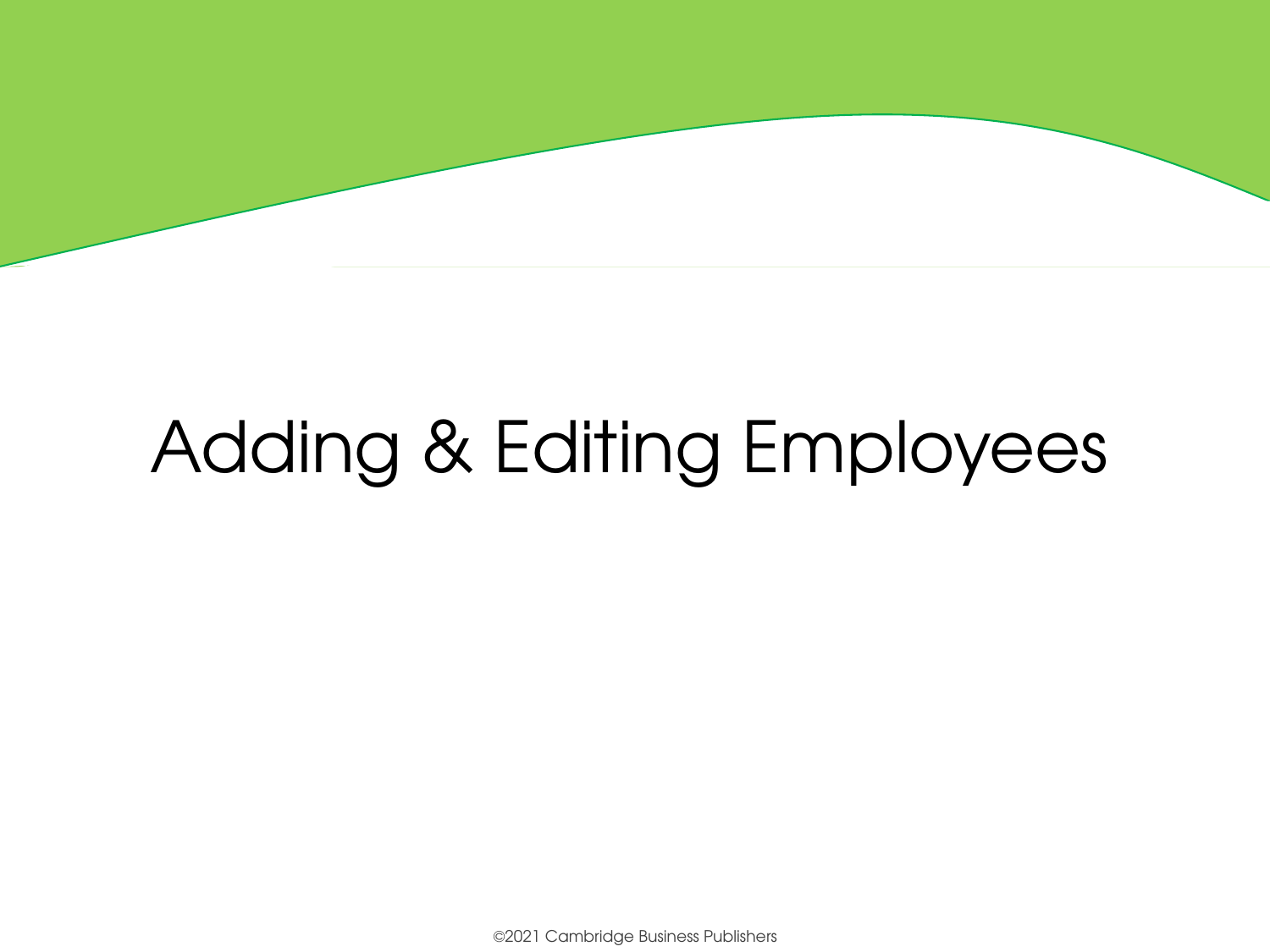

# Adding & Editing Employees
9
©2021 Cambridge Business Publishers